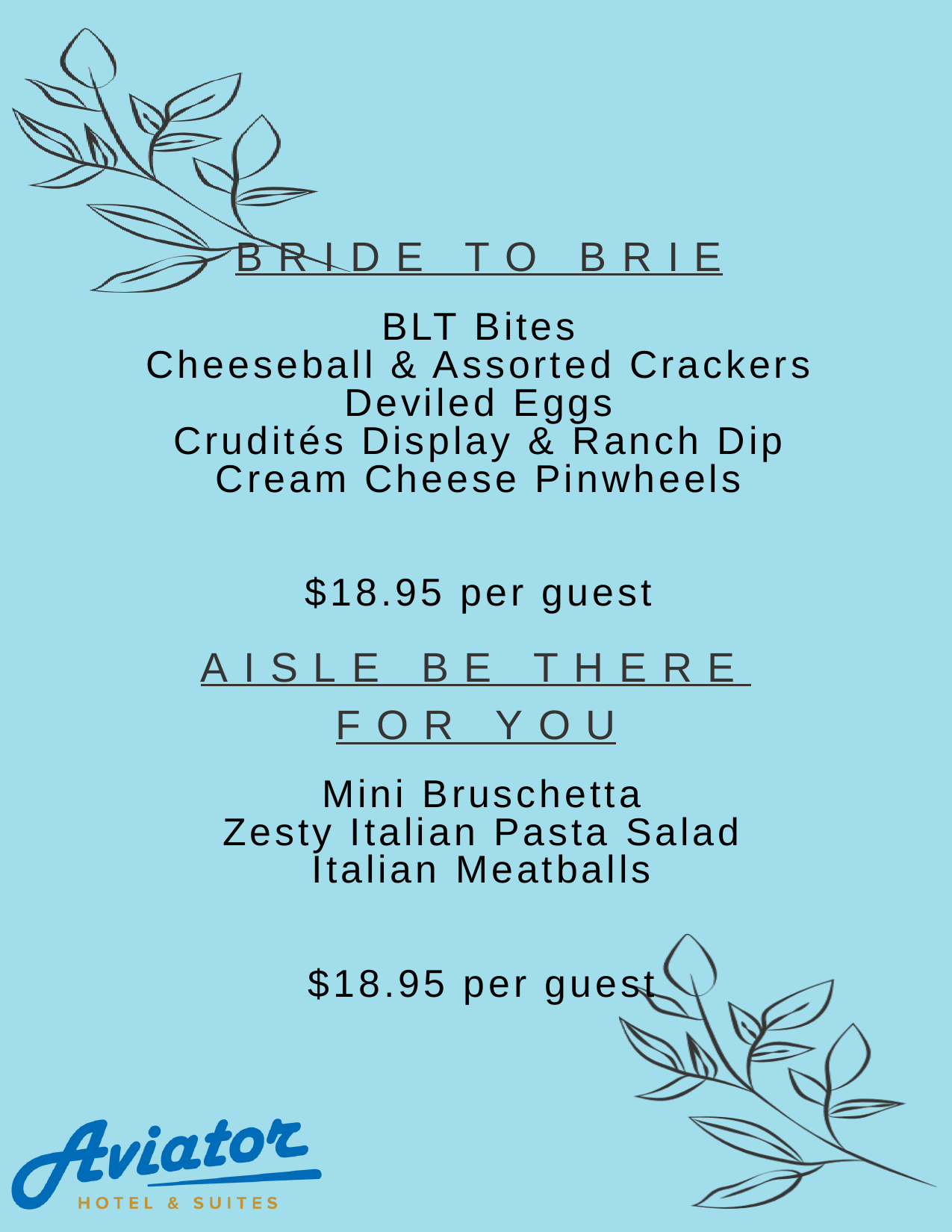

BRIDE TO BRIE

BLT Bites
Cheeseball & Assorted Crackers
Deviled Eggs
Crudités Display & Ranch Dip
Cream Cheese Pinwheels

$18.95 per guest
AISLE BE THERE FOR YOU

Mini Bruschetta
Zesty Italian Pasta Salad
Italian Meatballs

$18.95 per guest